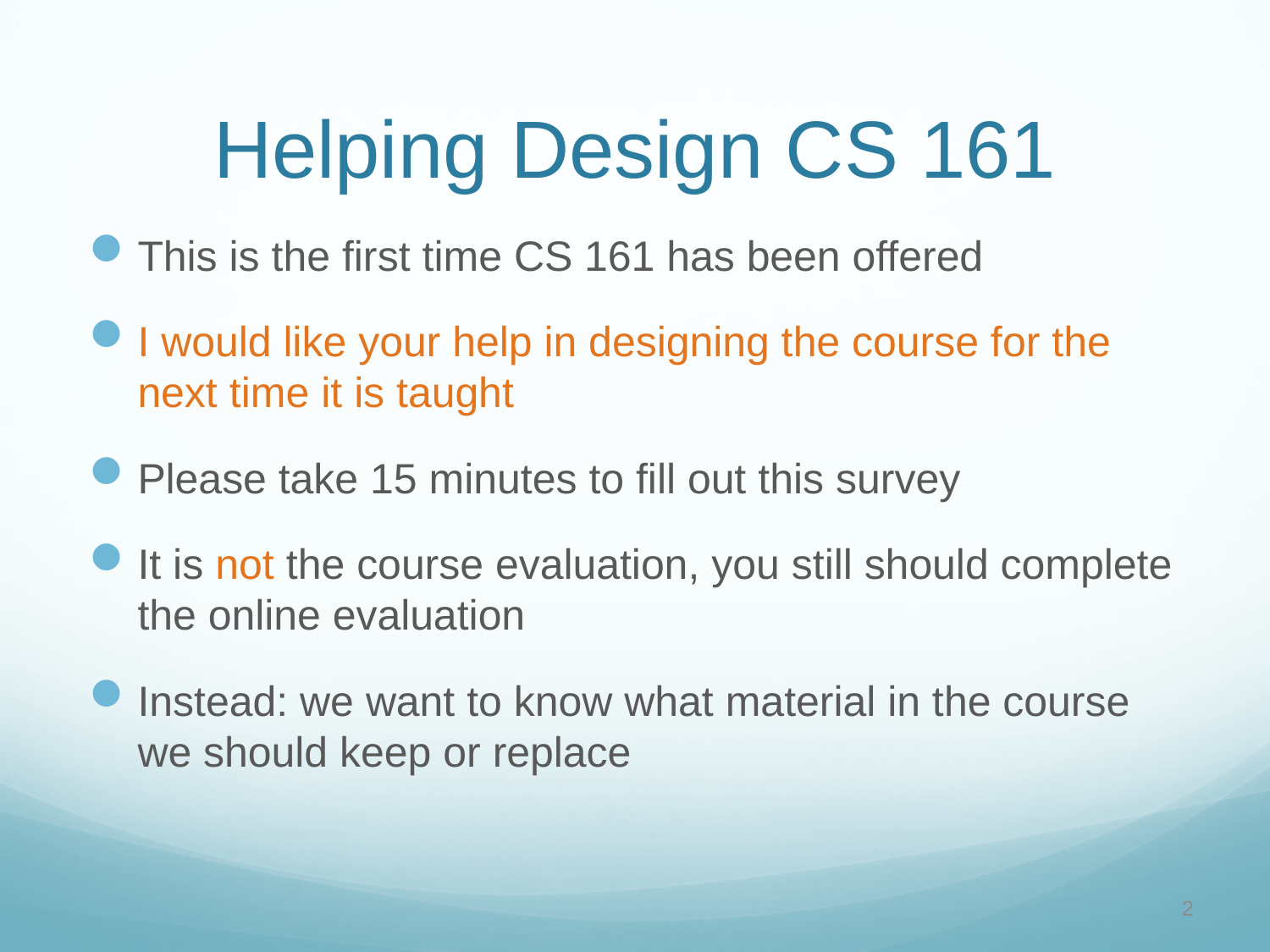

# Helping Design CS 161
This is the first time CS 161 has been offered
I would like your help in designing the course for the next time it is taught
Please take 15 minutes to fill out this survey
It is not the course evaluation, you still should complete the online evaluation
Instead: we want to know what material in the course we should keep or replace
2